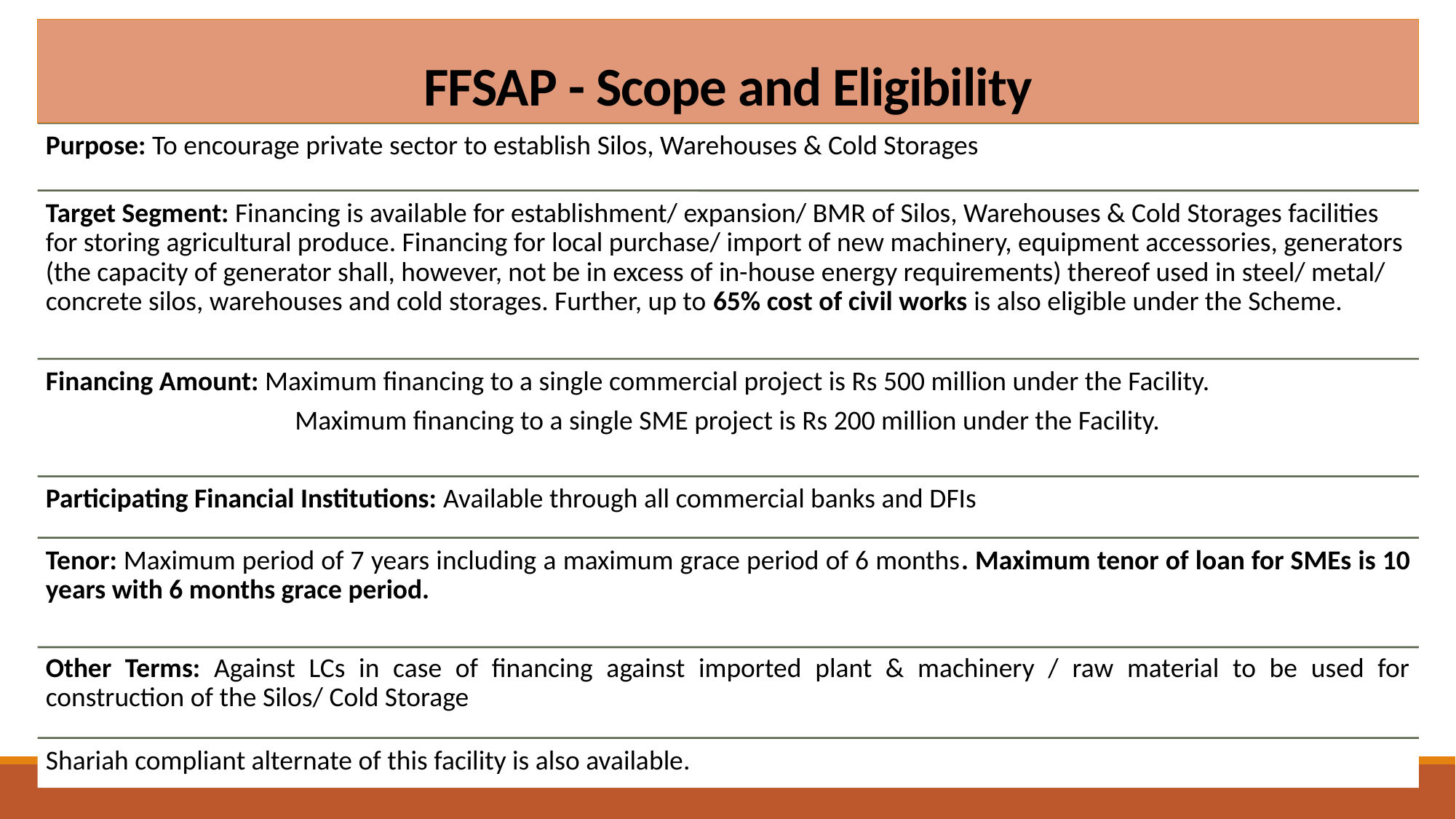

# FFSAP - Scope and Eligibility
Purpose: To encourage private sector to establish Silos, Warehouses & Cold Storages
Target Segment: Financing is available for establishment/ expansion/ BMR of Silos, Warehouses & Cold Storages facilities for storing agricultural produce. Financing for local purchase/ import of new machinery, equipment accessories, generators (the capacity of generator shall, however, not be in excess of in-house energy requirements) thereof used in steel/ metal/ concrete silos, warehouses and cold storages. Further, up to 65% cost of civil works is also eligible under the Scheme.
Financing Amount: Maximum financing to a single commercial project is Rs 500 million under the Facility.
		     Maximum financing to a single SME project is Rs 200 million under the Facility.
Participating Financial Institutions: Available through all commercial banks and DFIs
Tenor: Maximum period of 7 years including a maximum grace period of 6 months. Maximum tenor of loan for SMEs is 10 years with 6 months grace period.
Other Terms: Against LCs in case of financing against imported plant & machinery / raw material to be used for construction of the Silos/ Cold Storage
Shariah compliant alternate of this facility is also available.